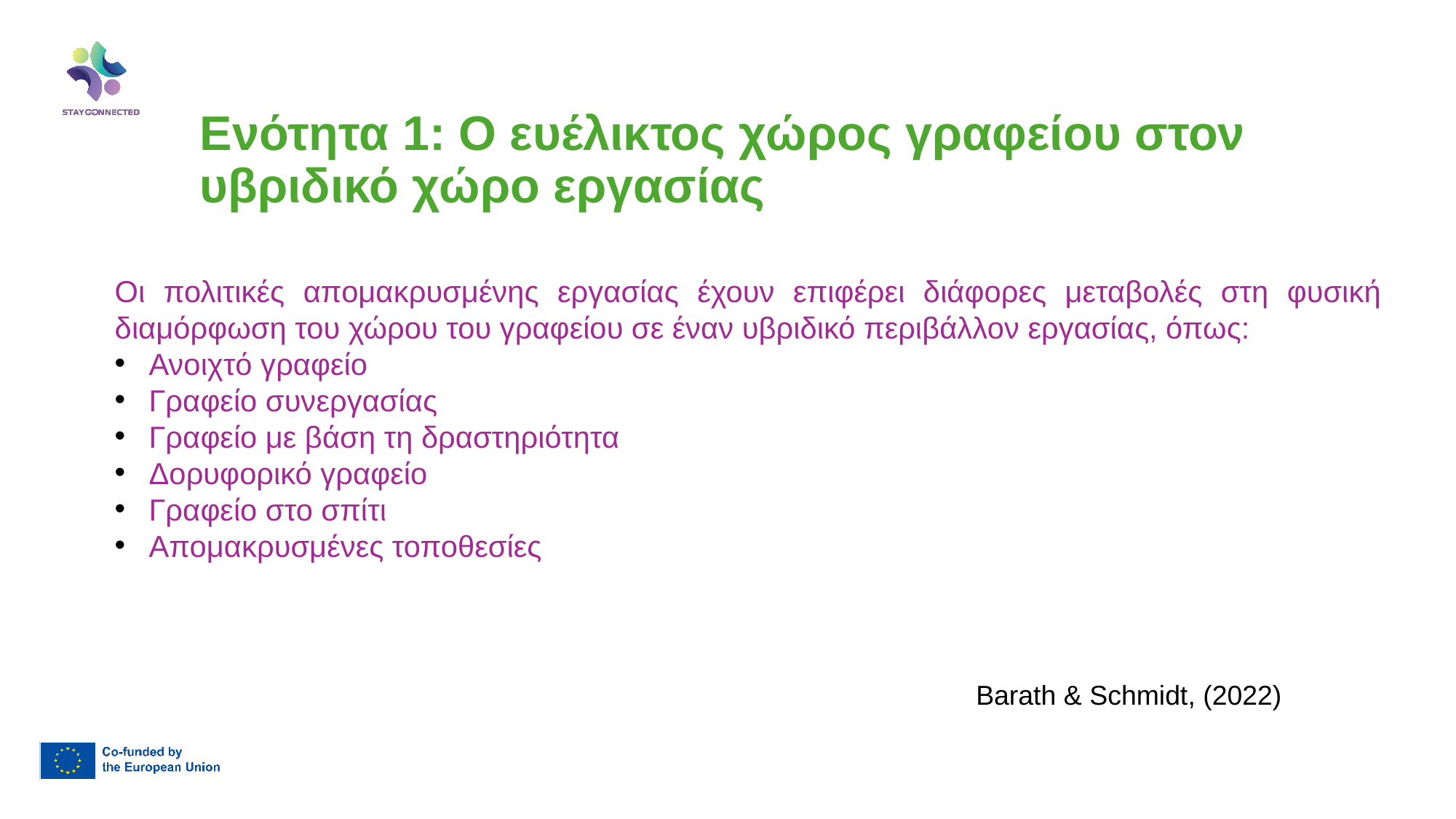

Ενότητα 1: Ο ευέλικτος χώρος γραφείου στον υβριδικό χώρο εργασίας

Οι πολιτικές απομακρυσμένης εργασίας έχουν επιφέρει διάφορες μεταβολές στη φυσική διαμόρφωση του χώρου του γραφείου σε έναν υβριδικό περιβάλλον εργασίας, όπως:
Ανοιχτό γραφείο
Γραφείο συνεργασίας
Γραφείο με βάση τη δραστηριότητα
Δορυφορικό γραφείο
Γραφείο στο σπίτι
Απομακρυσμένες τοποθεσίες

Barath & Schmidt, (2022)